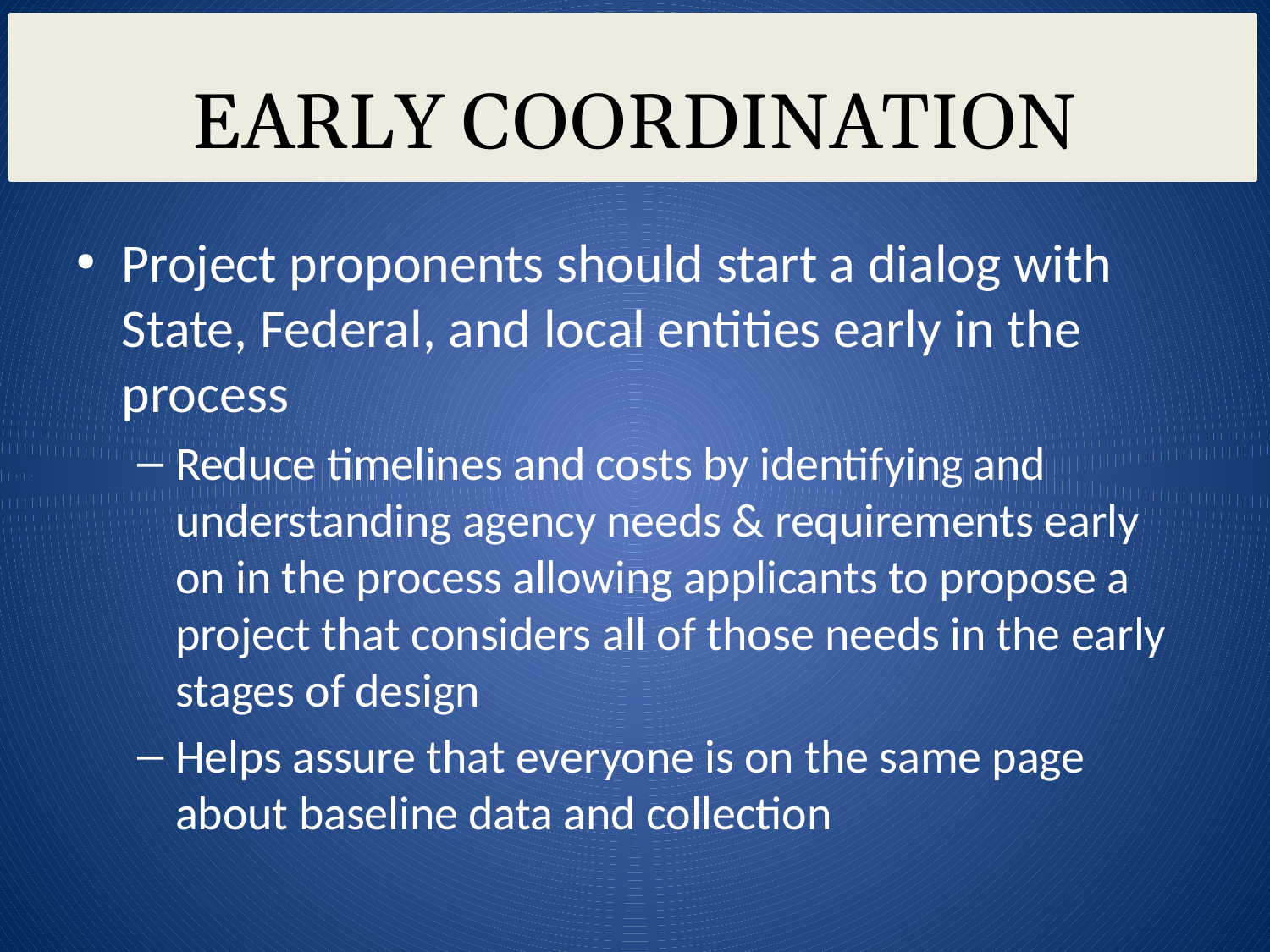

# EARLY COORDINATION
Project proponents should start a dialog with State, Federal, and local entities early in the process
Reduce timelines and costs by identifying and understanding agency needs & requirements early on in the process allowing applicants to propose a project that considers all of those needs in the early stages of design
Helps assure that everyone is on the same page about baseline data and collection